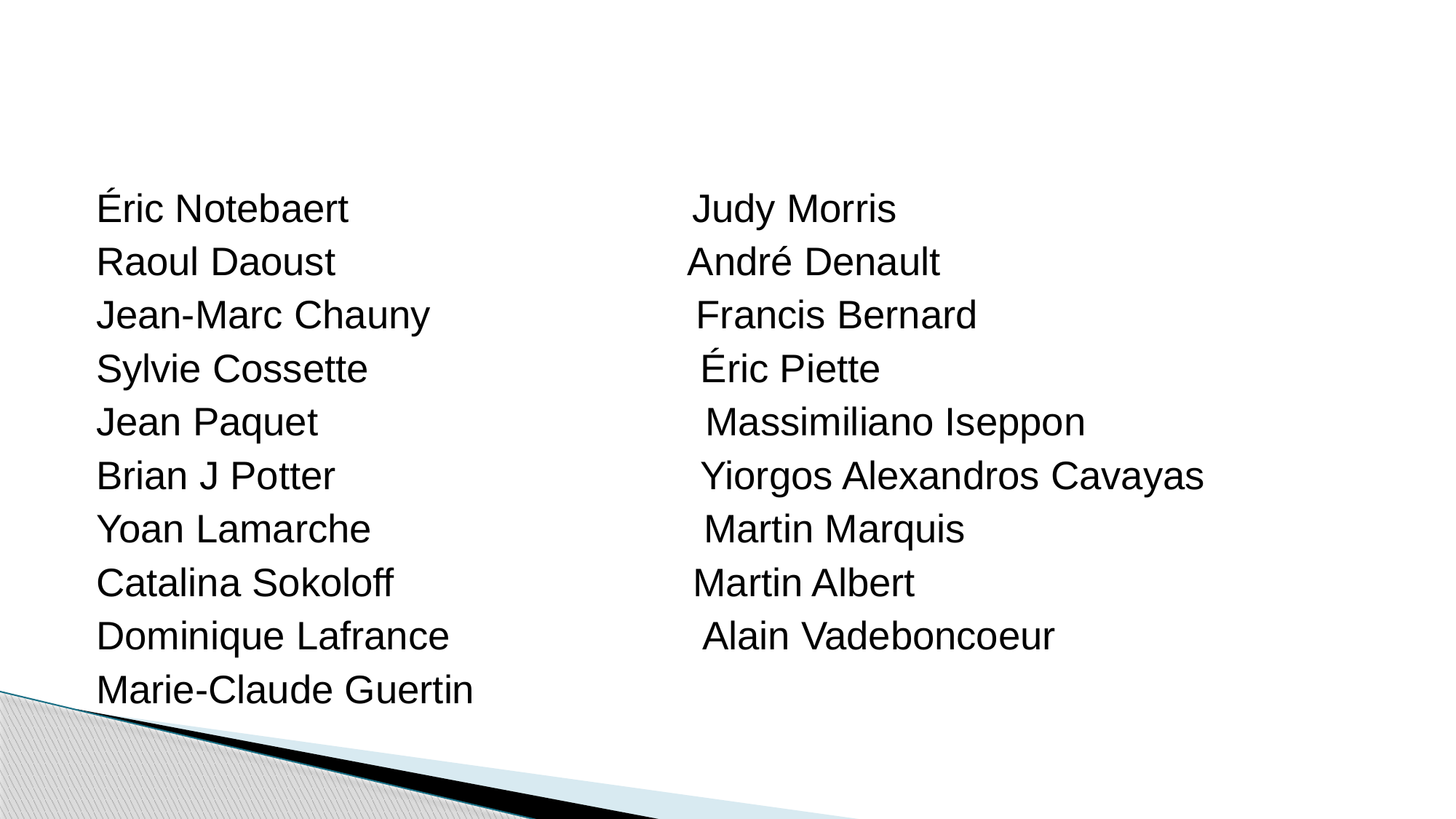

#
Éric Notebaert                               Judy Morris
Raoul Daoust                                André Denault
Jean-Marc Chauny                        Francis Bernard
Sylvie Cossette                              Éric Piette
Jean Paquet                                   Massimiliano Iseppon
Brian J Potter                                 Yiorgos Alexandros Cavayas
Yoan Lamarche                              Martin Marquis
Catalina Sokoloff                           Martin Albert
Dominique Lafrance                       Alain Vadeboncoeur
Marie-Claude Guertin